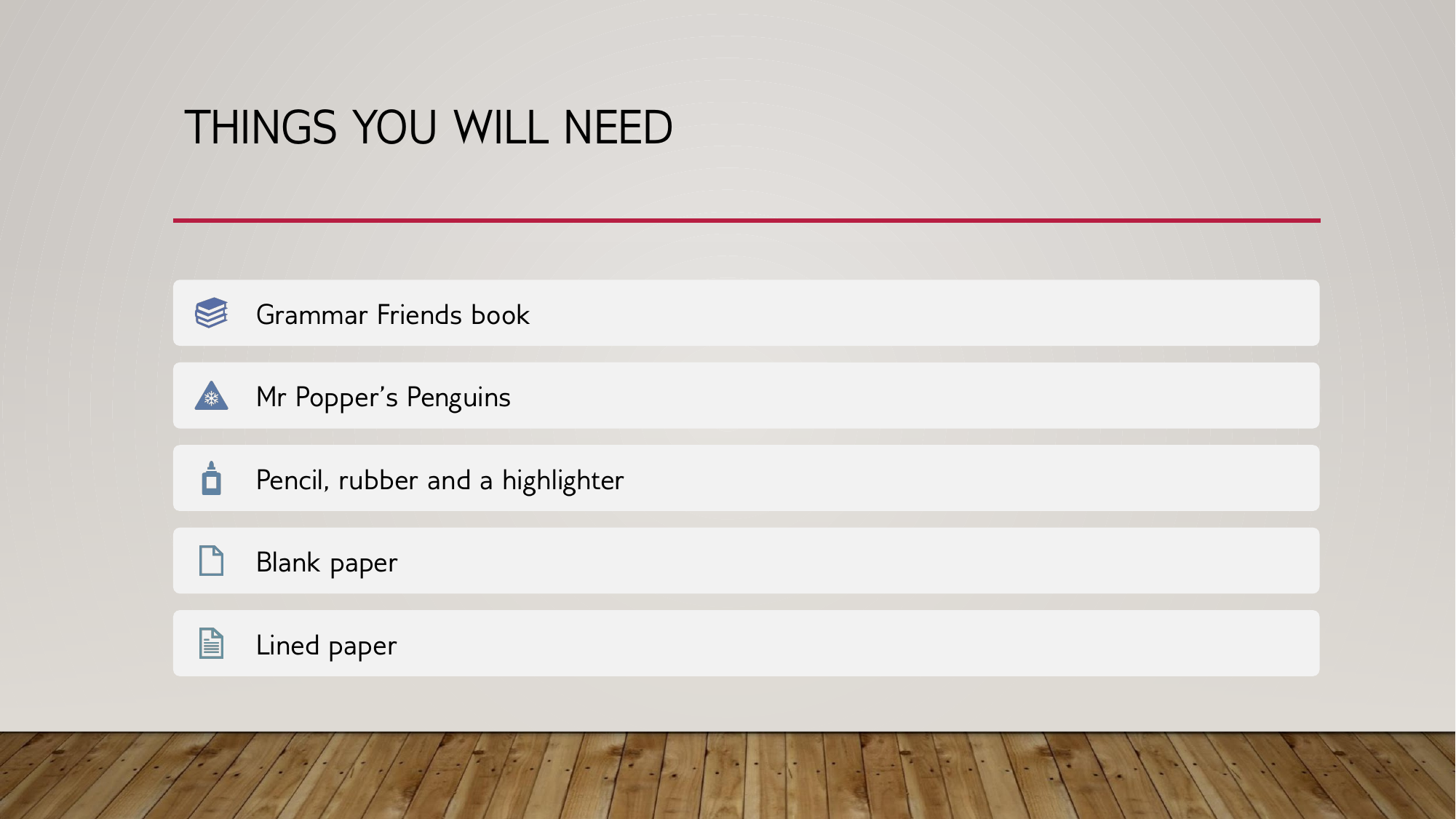

# THINGS YOU WILL NEED

Grammar Friends book

Mr Popper’s Penguins

Pencil, rubber and a highlighter

Blank paper

Lined paper